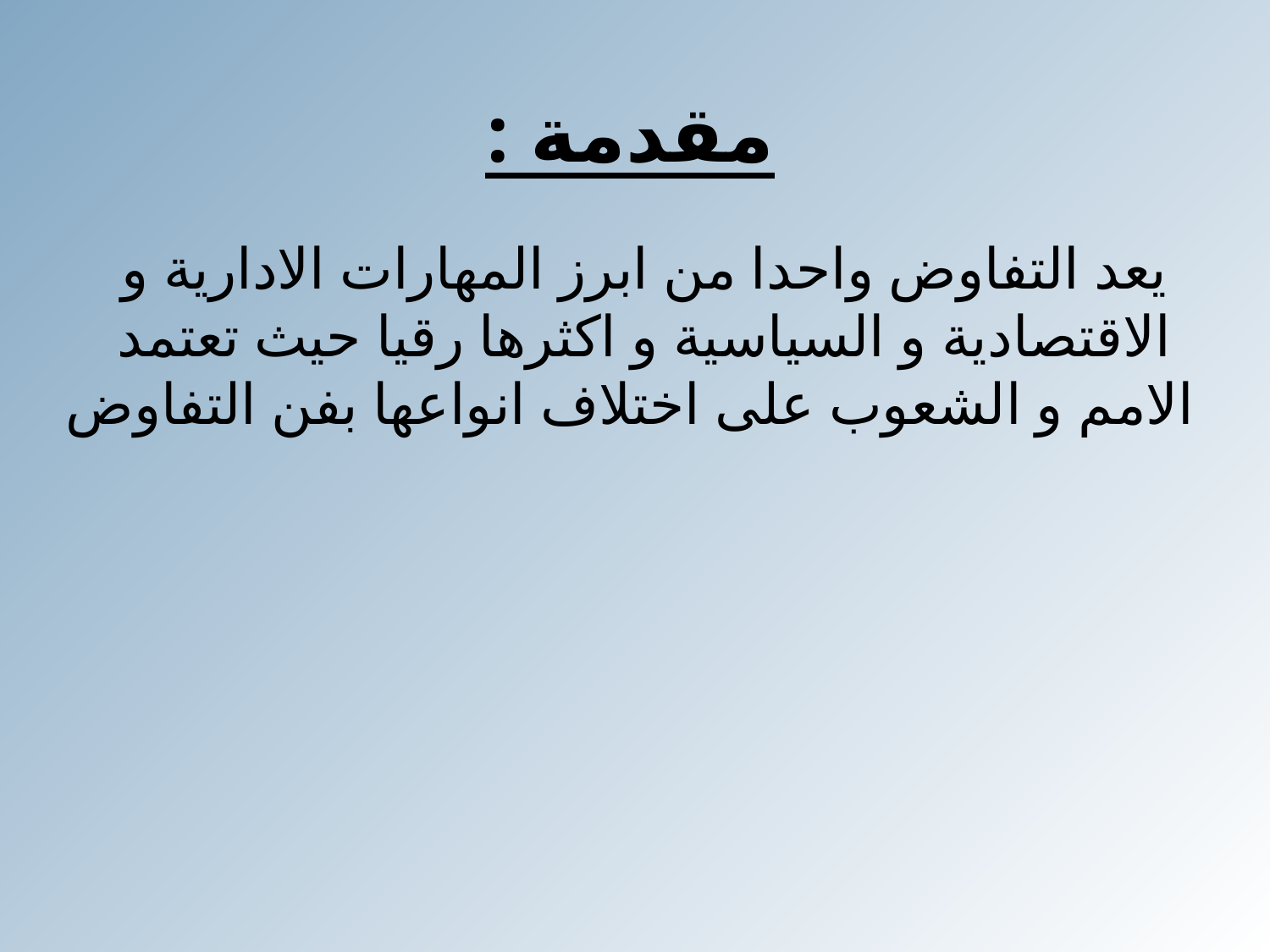

# مقدمة :
يعد التفاوض واحدا من ابرز المهارات الادارية و الاقتصادية و السياسية و اكثرها رقيا حيث تعتمد الامم و الشعوب على اختلاف انواعها بفن التفاوض